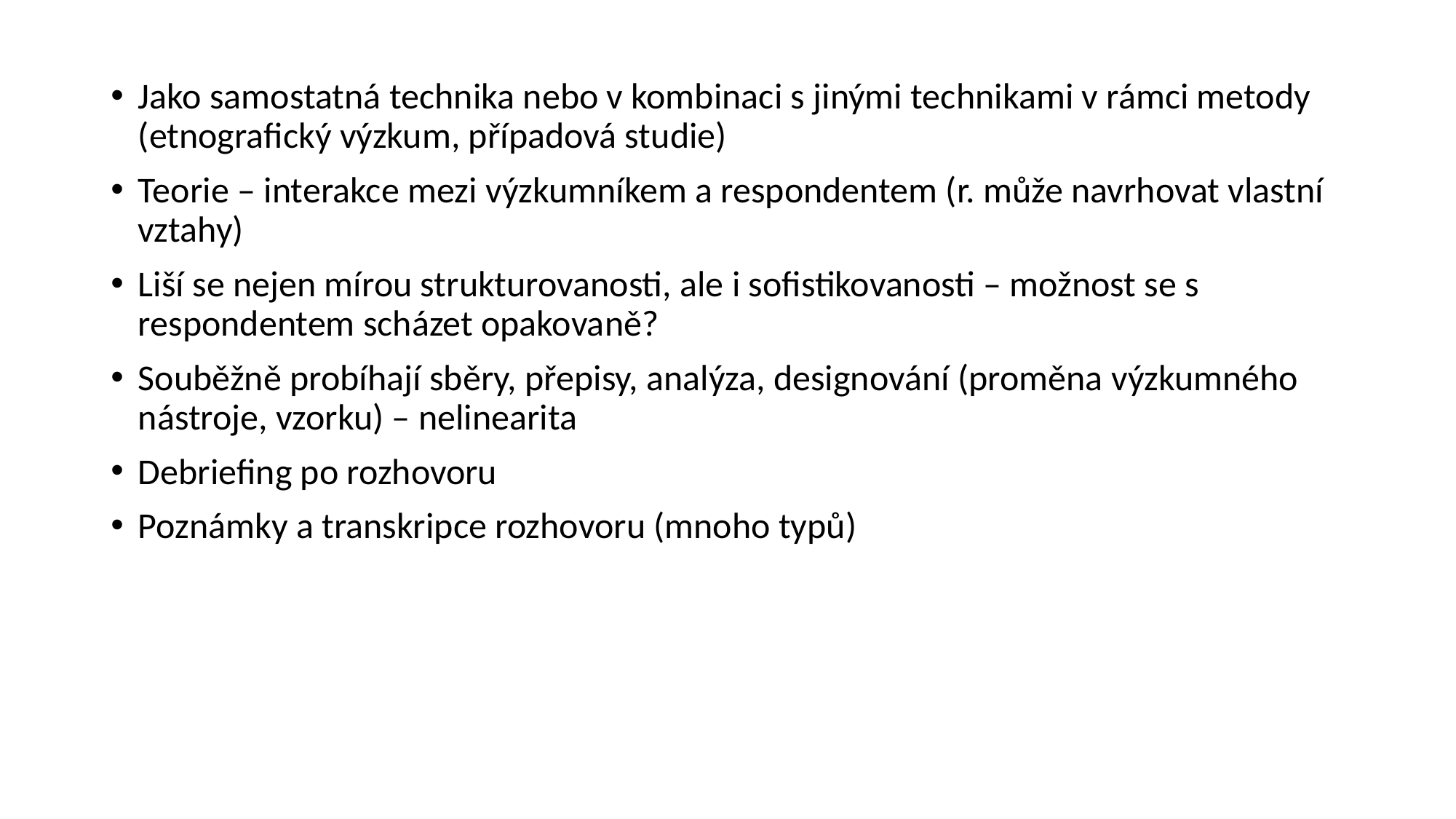

Jako samostatná technika nebo v kombinaci s jinými technikami v rámci metody (etnografický výzkum, případová studie)
Teorie – interakce mezi výzkumníkem a respondentem (r. může navrhovat vlastní vztahy)
Liší se nejen mírou strukturovanosti, ale i sofistikovanosti – možnost se s respondentem scházet opakovaně?
Souběžně probíhají sběry, přepisy, analýza, designování (proměna výzkumného nástroje, vzorku) – nelinearita
Debriefing po rozhovoru
Poznámky a transkripce rozhovoru (mnoho typů)